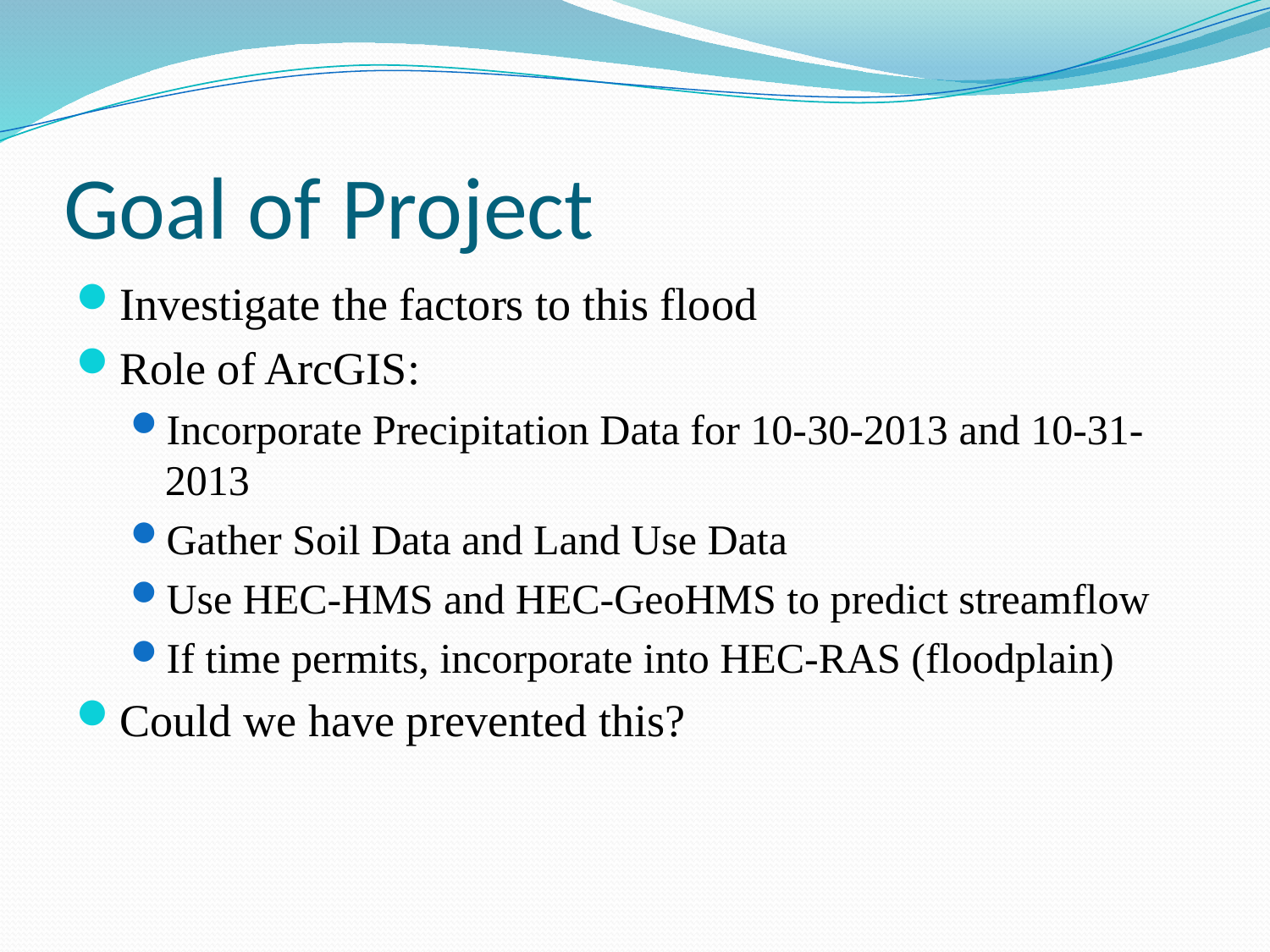

# Goal of Project
Investigate the factors to this flood
Role of ArcGIS:
Incorporate Precipitation Data for 10-30-2013 and 10-31-2013
Gather Soil Data and Land Use Data
Use HEC-HMS and HEC-GeoHMS to predict streamflow
If time permits, incorporate into HEC-RAS (floodplain)
Could we have prevented this?